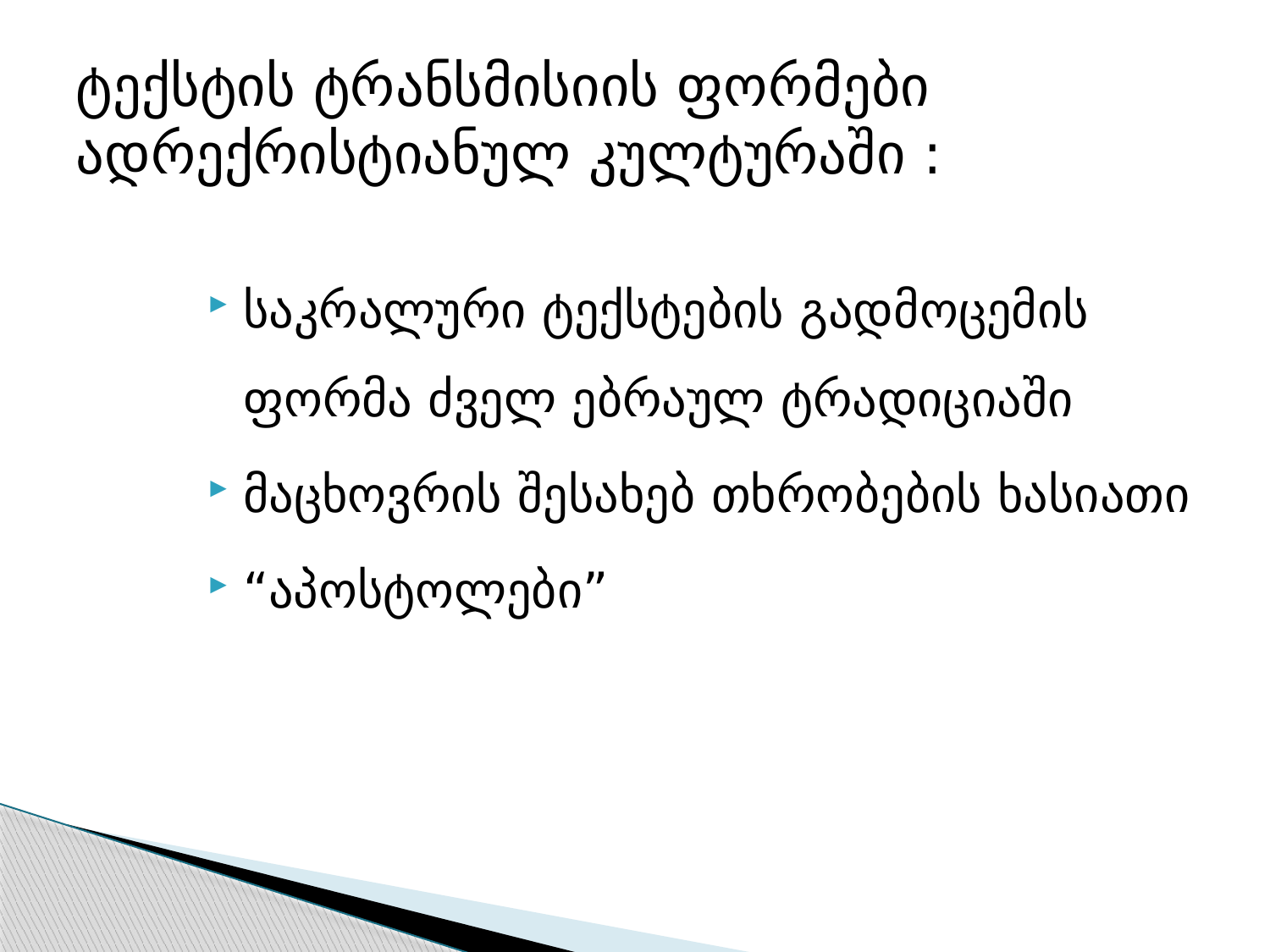

# ტექსტის ტრანსმისიის ფორმები ადრექრისტიანულ კულტურაში :
საკრალური ტექსტების გადმოცემის ფორმა ძველ ებრაულ ტრადიციაში
მაცხოვრის შესახებ თხრობების ხასიათი
“აპოსტოლები”